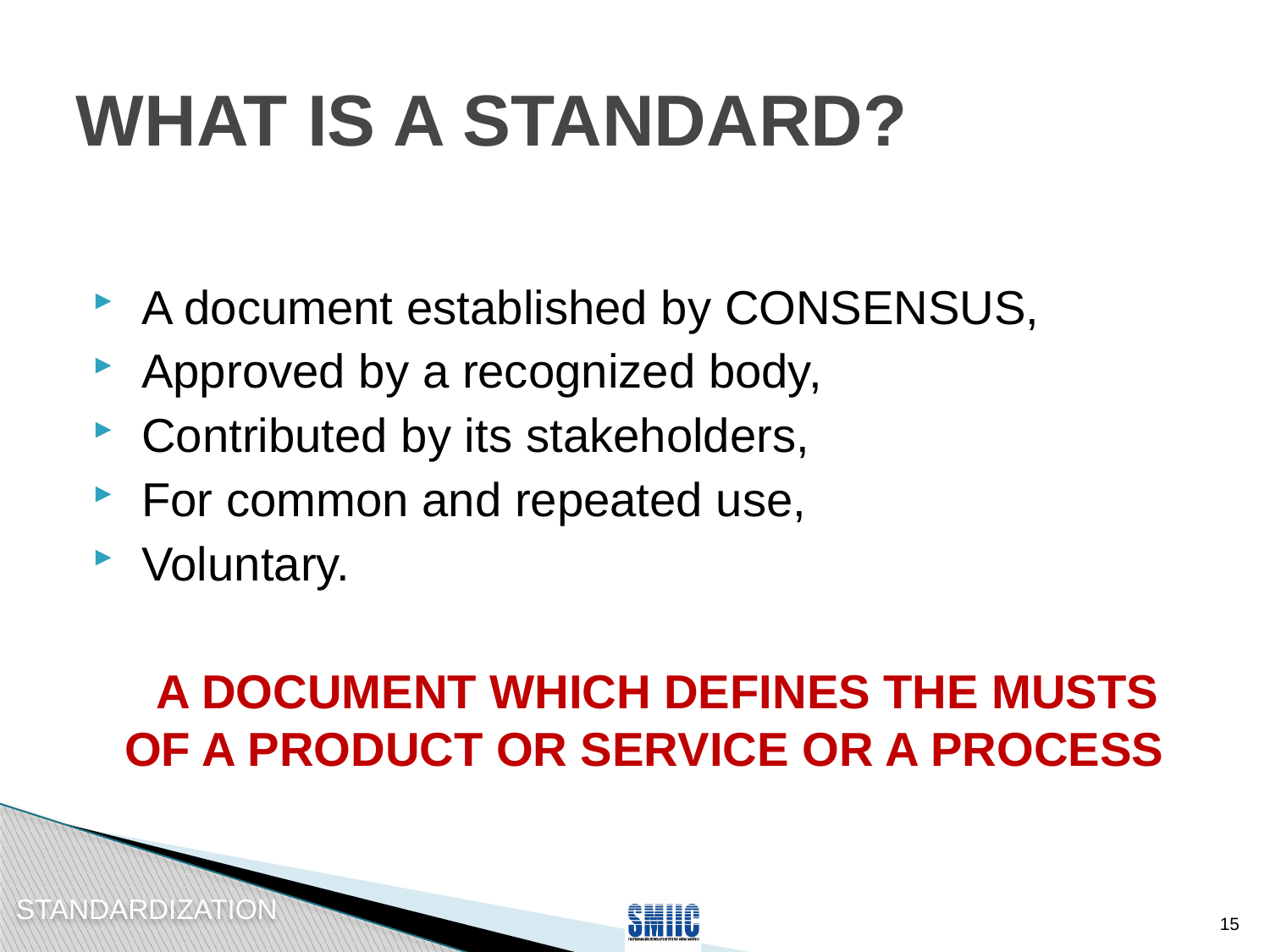

# WHAT IS A STANDARD?

 A document established by CONSENSUS,
 Approved by a recognized body,
 Contributed by its stakeholders,
 For common and repeated use,
 Voluntary.

  A DOCUMENT WHICH DEFINES THE MUSTS OF A PRODUCT OR SERVICE OR A PROCESS
STANDARDIZATION
15